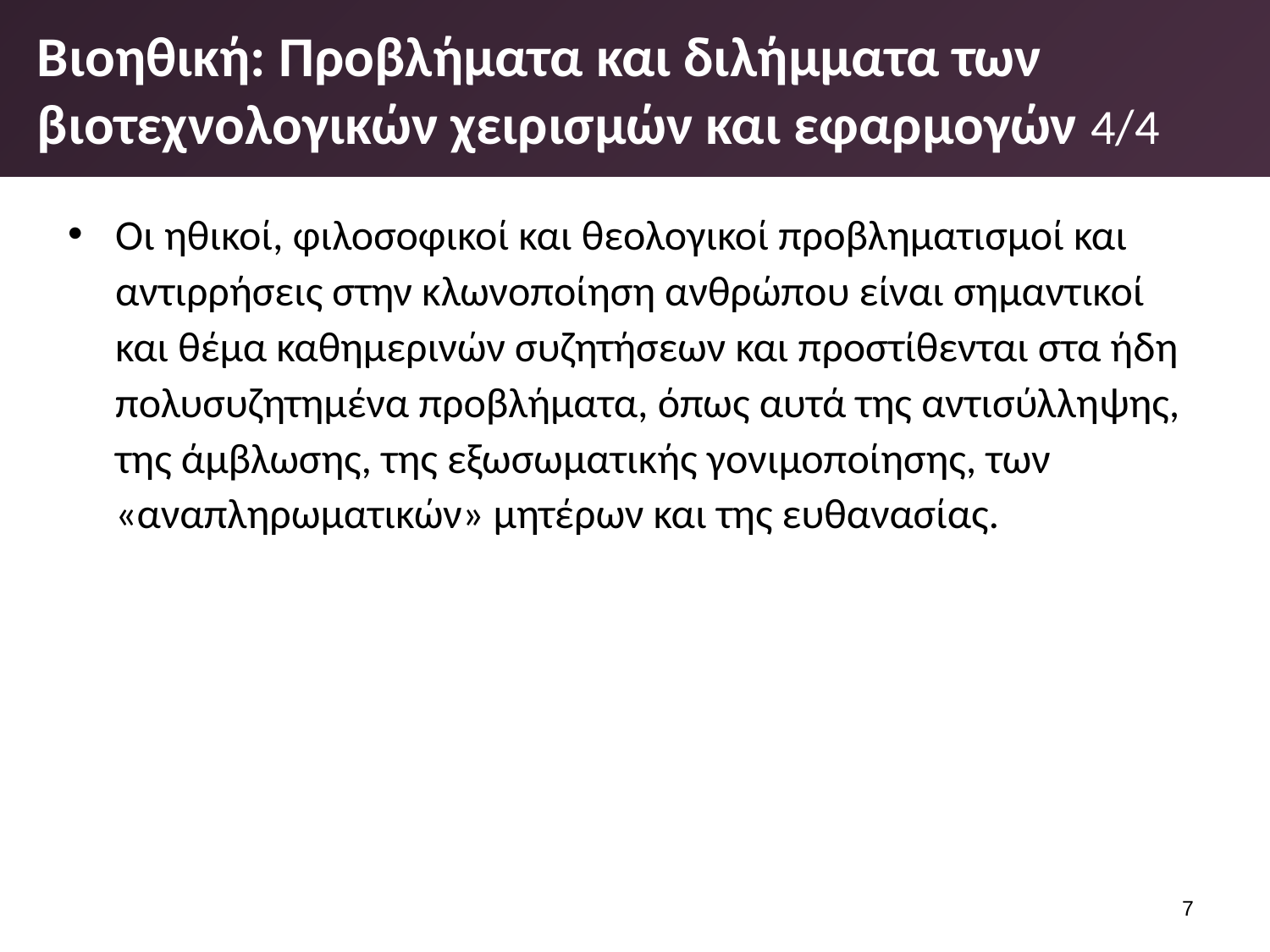

# Βιοηθική: Προβλήματα και διλήμματα των βιοτεχνολογικών χειρισμών και εφαρμογών 4/4
Οι ηθικοί, φιλοσοφικοί και θεολογικοί προβληματισμοί και αντιρρήσεις στην κλωνοποίηση ανθρώπου είναι σημαντικοί και θέμα καθημερινών συζητήσεων και προστίθενται στα ήδη πολυσυζητημένα προβλήματα, όπως αυτά της αντισύλλη­ψης, της άμβλωσης, της εξωσωματικής γονιμοποίησης, των «αναπληρωματικών» μητέρων και της ευθανασίας.
7